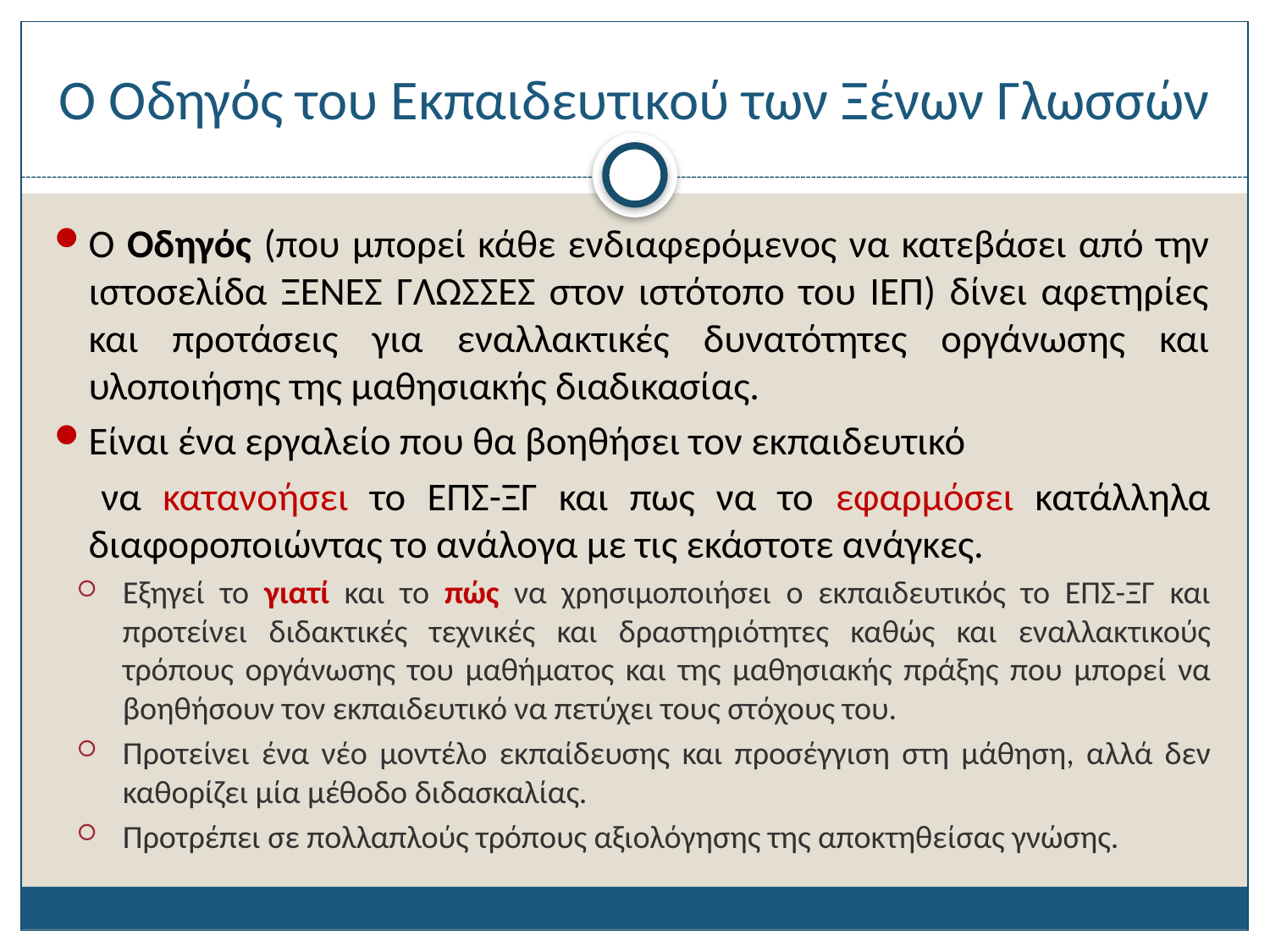

# Ο Οδηγός του Εκπαιδευτικού των Ξένων Γλωσσών
Ο Οδηγός (που μπορεί κάθε ενδιαφερόμενος να κατεβάσει από την ιστοσελίδα ΞΕΝΕΣ ΓΛΩΣΣΕΣ στον ιστότοπο του ΙΕΠ) δίνει αφετηρίες και προτάσεις για εναλλακτικές δυνατότητες οργάνωσης και υλοποιήσης της μαθησιακής διαδικασίας.
Είναι ένα εργαλείο που θα βοηθήσει τον εκπαιδευτικό
 	να κατανοήσει το ΕΠΣ-ΞΓ και πως να το εφαρμόσει κατάλληλα διαφοροποιώντας το ανάλογα με τις εκάστοτε ανάγκες.
Εξηγεί το γιατί και το πώς να χρησιμοποιήσει ο εκπαιδευτικός το ΕΠΣ-ΞΓ και προτείνει διδακτικές τεχνικές και δραστηριότητες καθώς και εναλλακτικούς τρόπους οργάνωσης του μαθήματος και της μαθησιακής πράξης που μπορεί να βοηθήσουν τον εκπαιδευτικό να πετύχει τους στόχους του.
Προτείνει ένα νέο μοντέλο εκπαίδευσης και προσέγγιση στη μάθηση, αλλά δεν καθορίζει μία μέθοδο διδασκαλίας.
Προτρέπει σε πολλαπλούς τρόπους αξιολόγησης της αποκτηθείσας γνώσης.